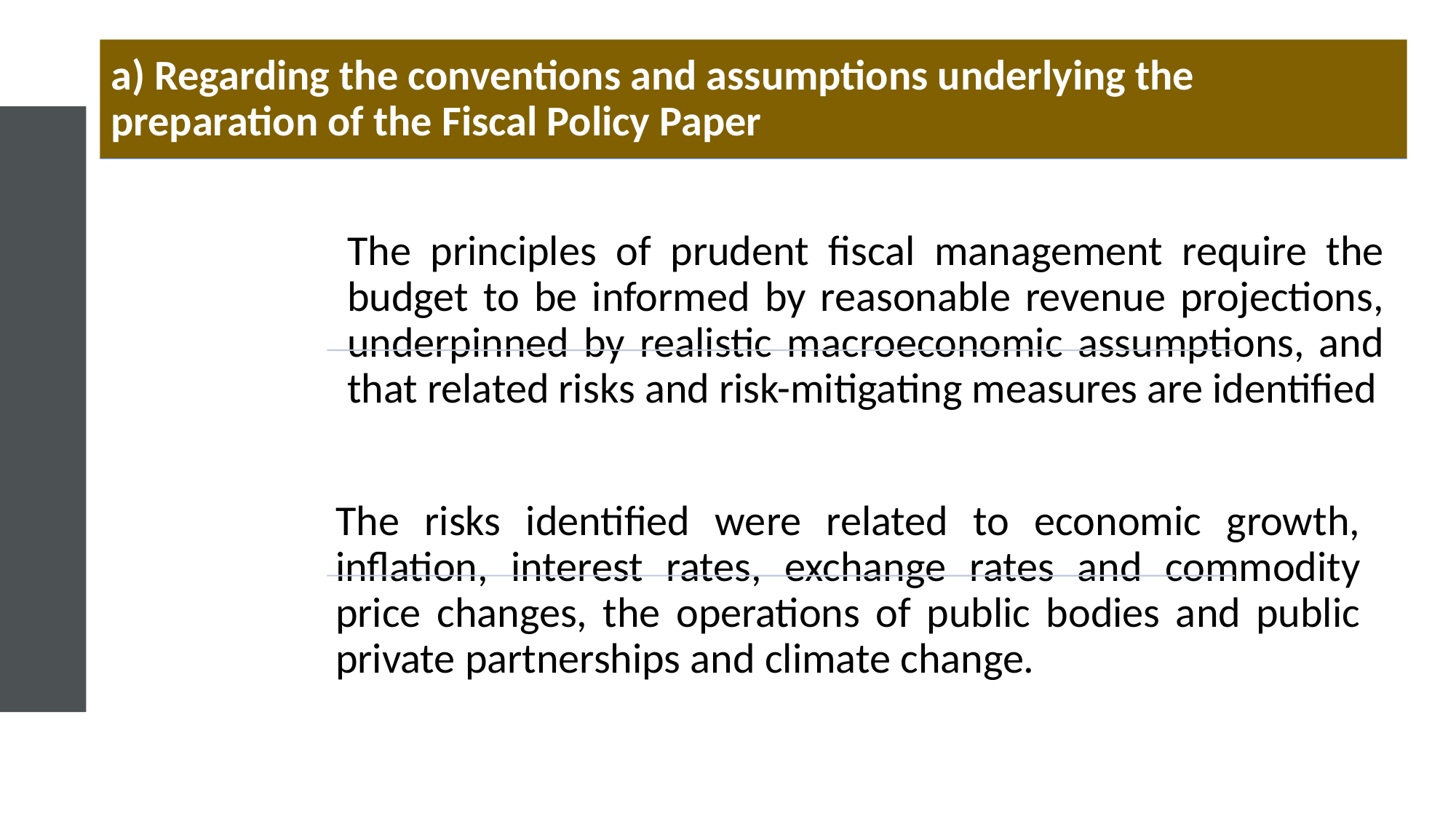

# a) Regarding the conventions and assumptions underlying the preparation of the Fiscal Policy Paper

The principles of prudent fiscal management require the budget to be informed by reasonable revenue projections, underpinned by realistic macroeconomic assumptions, and that related risks and risk-mitigating measures are identified
The risks identified were related to economic growth, inflation, interest rates, exchange rates and commodity price changes, the operations of public bodies and public private partnerships and climate change.